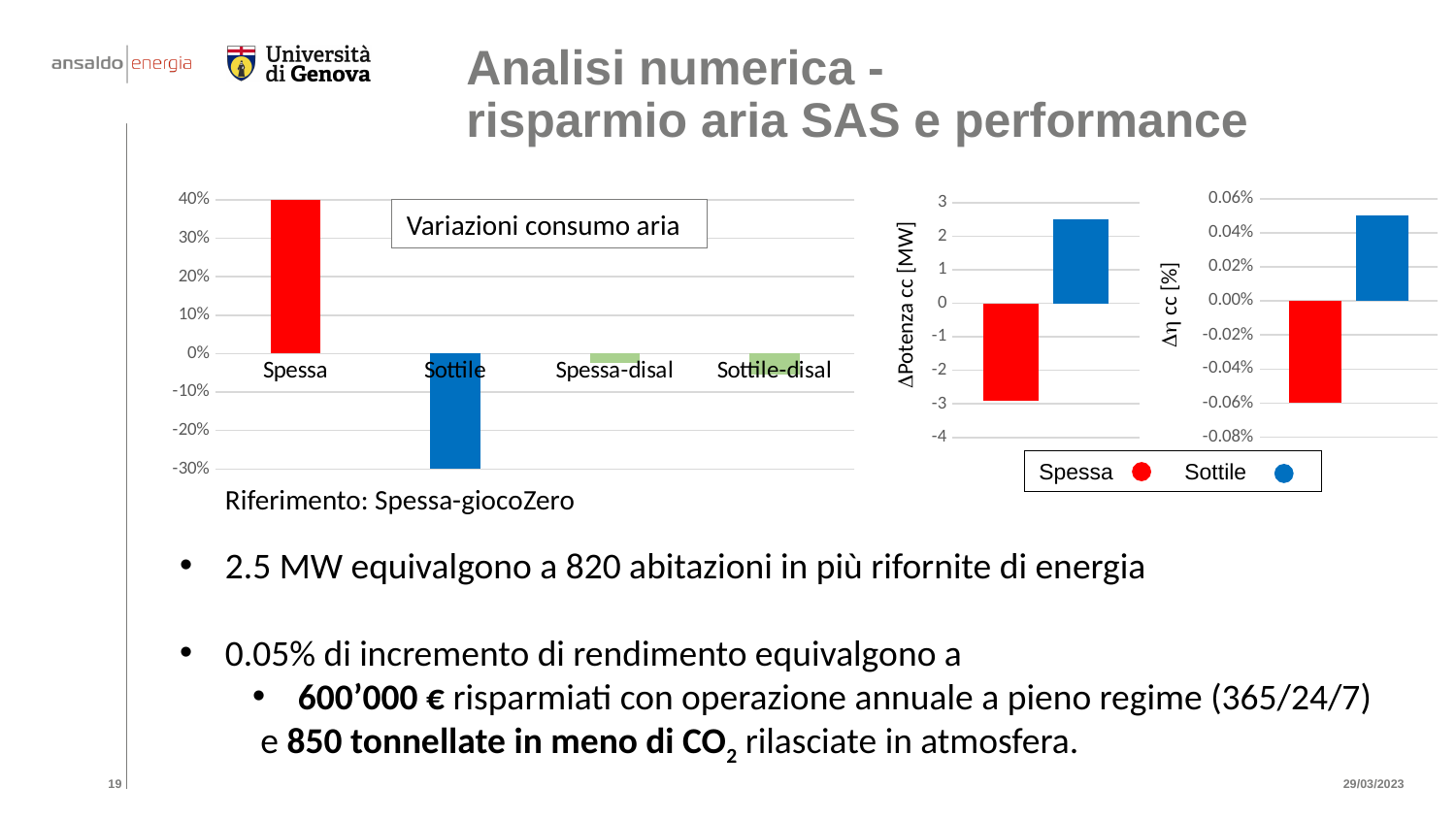

Analisi numerica -
risparmio aria SAS e performance

### Chart

| Category |  |
|---|---|
| Spessa | 0.4 |
| Sottile | -0.3 |
| Spessa-disal | -0.024 |
| Sottile-disal | -0.054 |

### Chart

| Category | Spessa | Sottile |
|---|---|---|
| Dhcc | -0.0006 | 0.0005 |

### Chart

| Category | Spessa | Sottile |
|---|---|---|
| Dpotenzacc | -2.9 | 2.5 |
Variazioni consumo aria
ΔPotenza cc [MW]
Δη cc [%]
Spessa 	Sottile

Riferimento: Spessa-giocoZero
2.5 MW equivalgono a 820 abitazioni in più rifornite di energia

0.05% di incremento di rendimento equivalgono a
600’000 € risparmiati con operazione annuale a pieno regime (365/24/7)
 e 850 tonnellate in meno di CO2 rilasciate in atmosfera.
29/03/2023
19